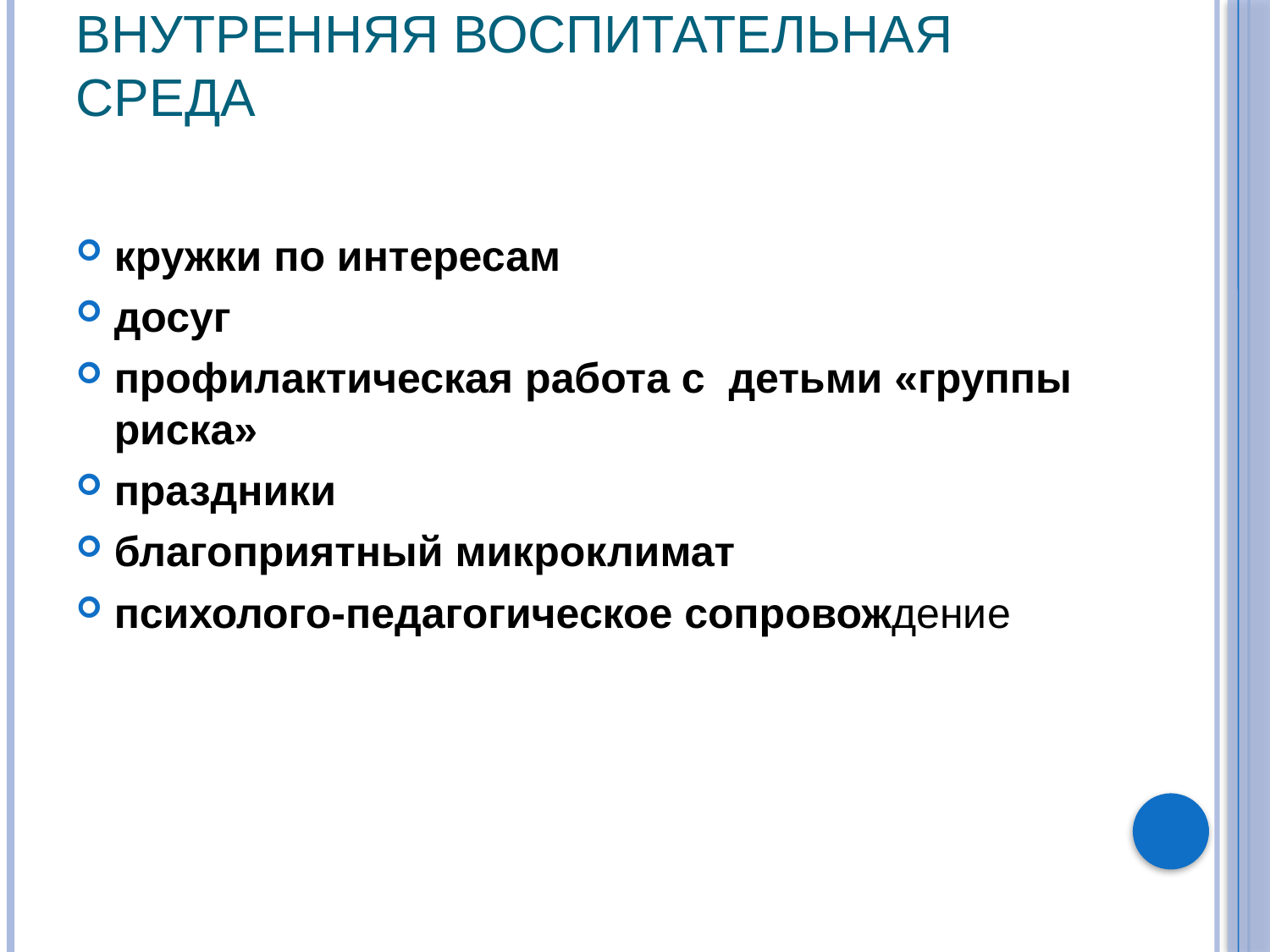

# Внутренняя воспитательная среда
кружки по интересам
досуг
профилактическая работа с  детьми «группы риска»
праздники
благоприятный микроклимат
психолого-педагогическое сопровождение